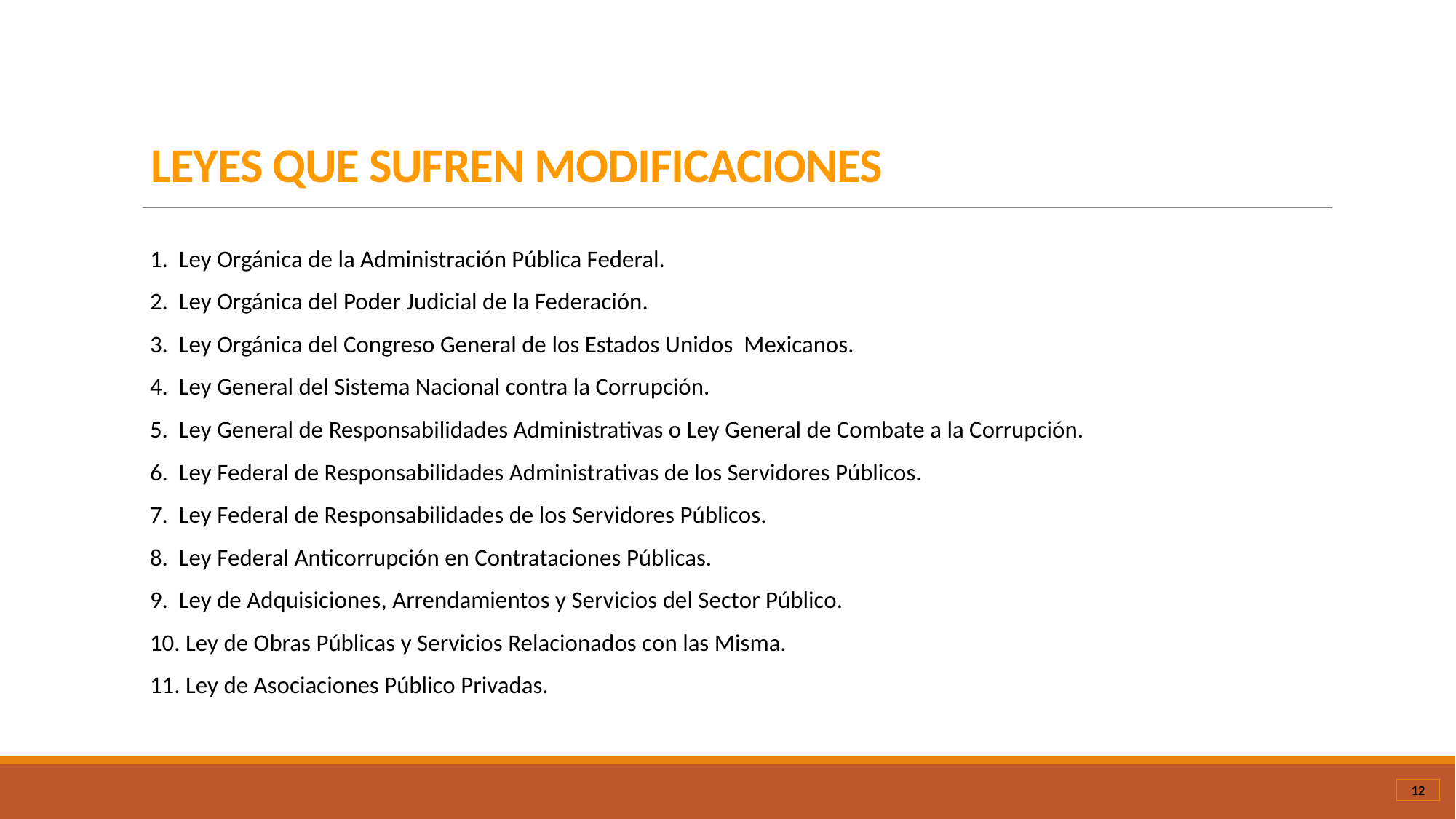

# Leyes que sufren modificaciones
1.  Ley Orgánica de la Administración Pública Federal.
2.  Ley Orgánica del Poder Judicial de la Federación.
3.  Ley Orgánica del Congreso General de los Estados Unidos  Mexicanos.
4.  Ley General del Sistema Nacional contra la Corrupción.
5.  Ley General de Responsabilidades Administrativas o Ley General de Combate a la Corrupción.
6.  Ley Federal de Responsabilidades Administrativas de los Servidores Públicos.
7.  Ley Federal de Responsabilidades de los Servidores Públicos.
8.  Ley Federal Anticorrupción en Contrataciones Públicas.
9.  Ley de Adquisiciones, Arrendamientos y Servicios del Sector Público.
10. Ley de Obras Públicas y Servicios Relacionados con las Misma.
11. Ley de Asociaciones Público Privadas.
12